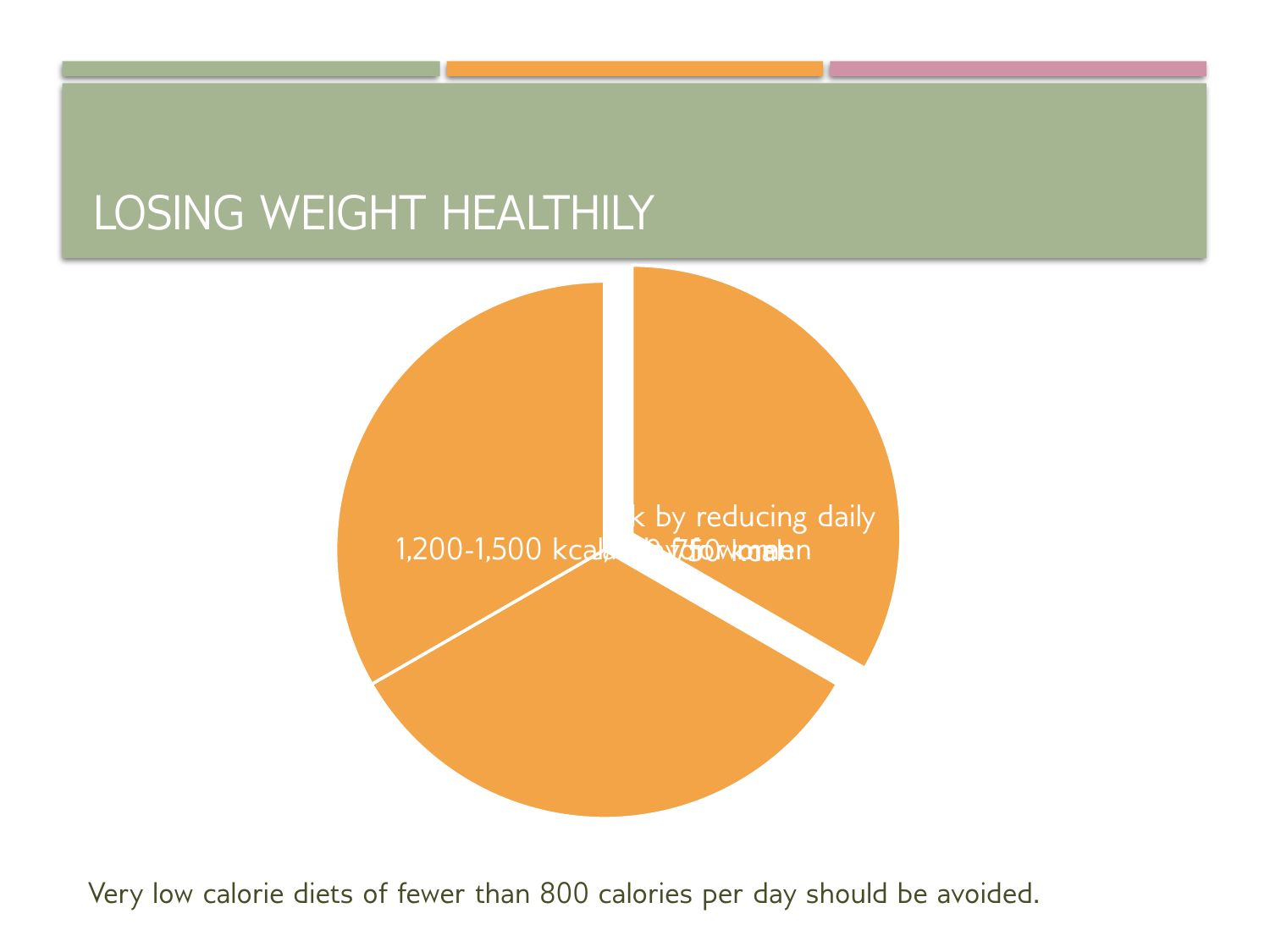

# Losing weight healthily
Lose 1-1 ½ lbs/week by reducing daily intake by 500-750 kcal
1,500-1,800 kcal/day for men
1,200-1,500 kcal/day for women
Very low calorie diets of fewer than 800 calories per day should be avoided.